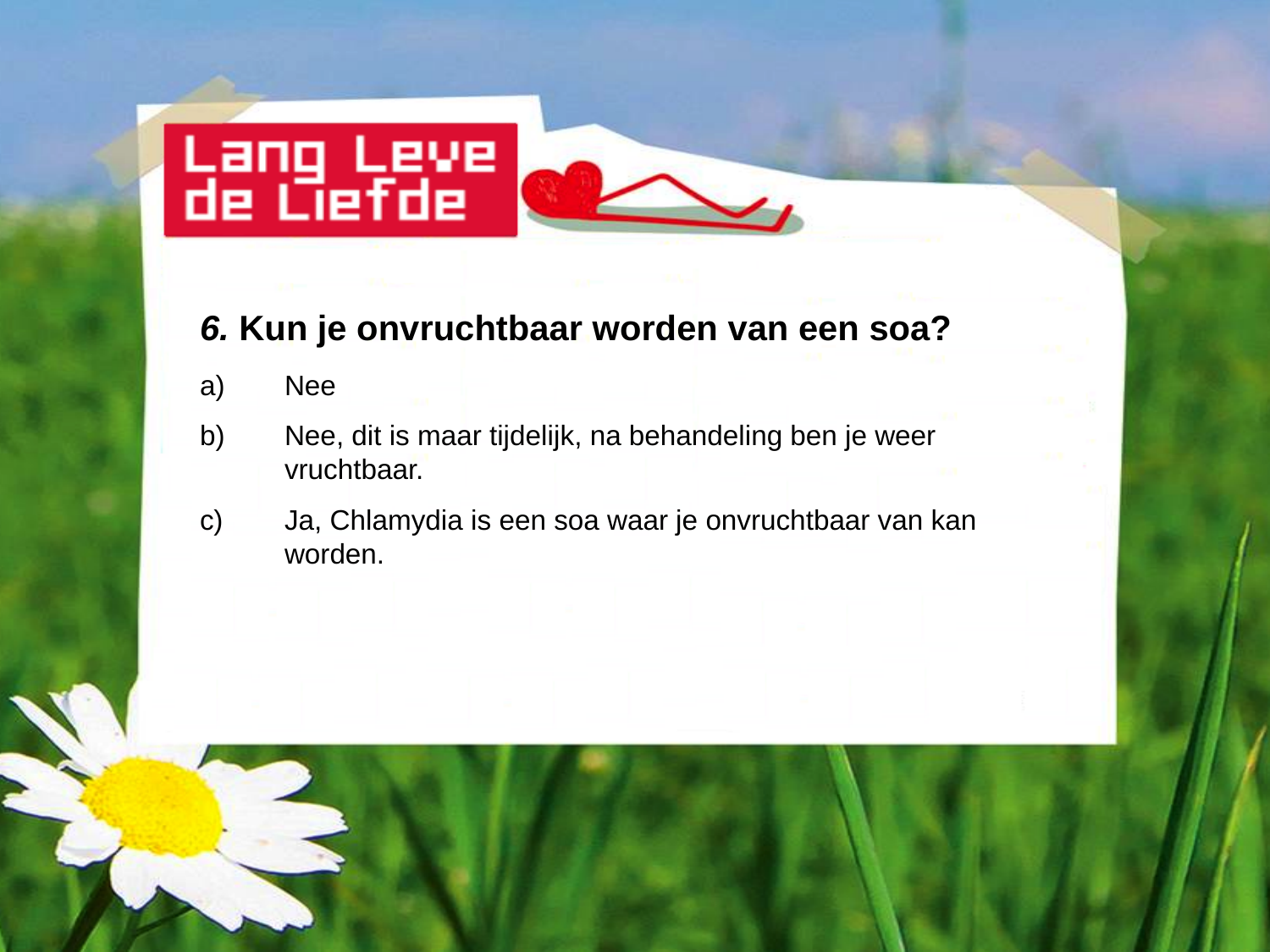

6. Kun je onvruchtbaar worden van een soa?
Nee
Nee, dit is maar tijdelijk, na behandeling ben je weer vruchtbaar.
Ja, Chlamydia is een soa waar je onvruchtbaar van kan worden.